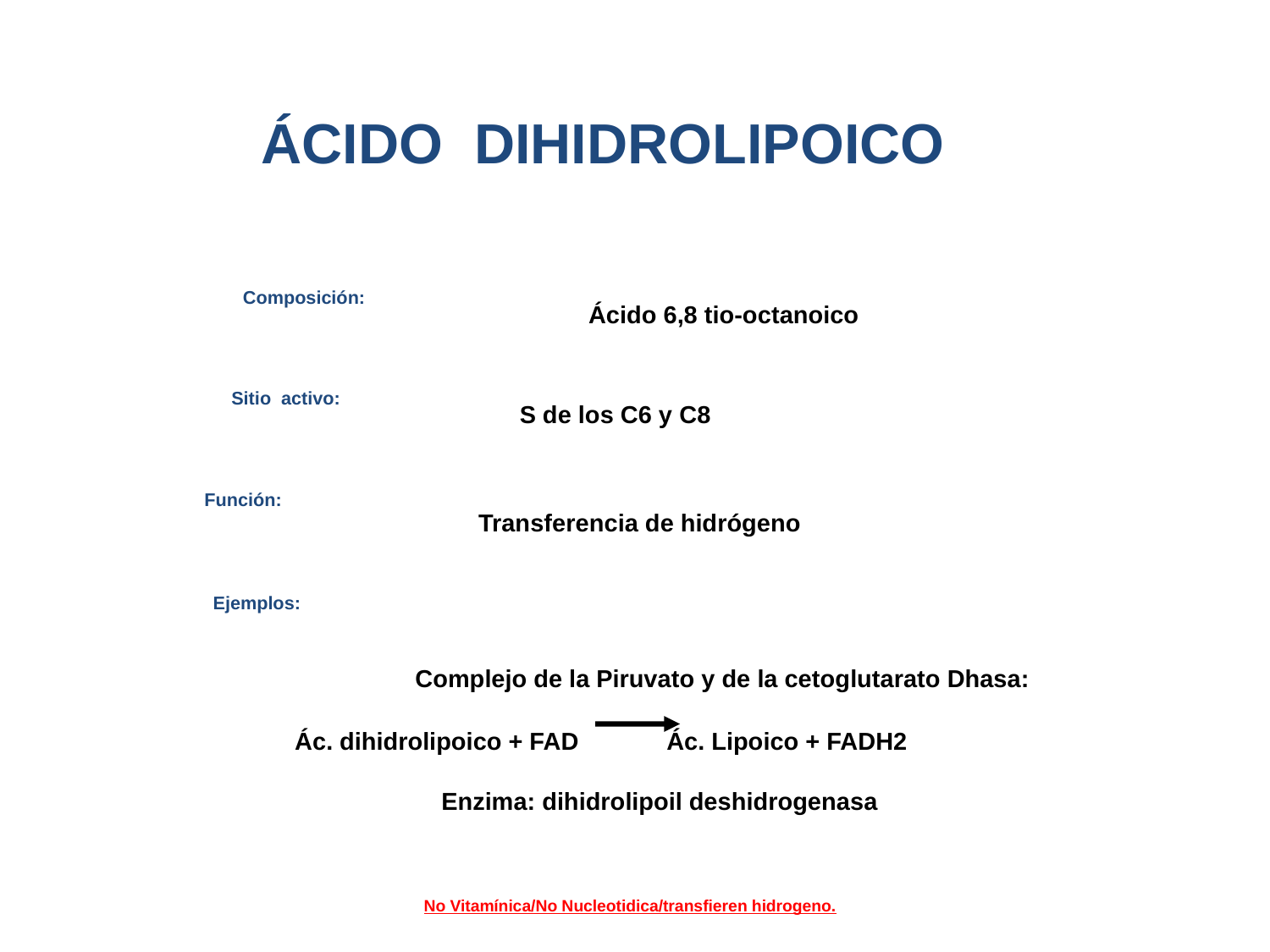

# ÁCIDO  DIHIDROLIPOICO
Composición:
Ácido 6,8 tio-octanoico

Sitio  activo:
S de los C6 y C8
Función:
Transferencia de hidrógeno
Ejemplos:
Complejo de la Piruvato y de la cetoglutarato Dhasa:
Ác. dihidrolipoico + FAD             Ác. Lipoico + FADH2

Enzima: dihidrolipoil deshidrogenasa
No Vitamínica/No Nucleotidica/transfieren hidrogeno.